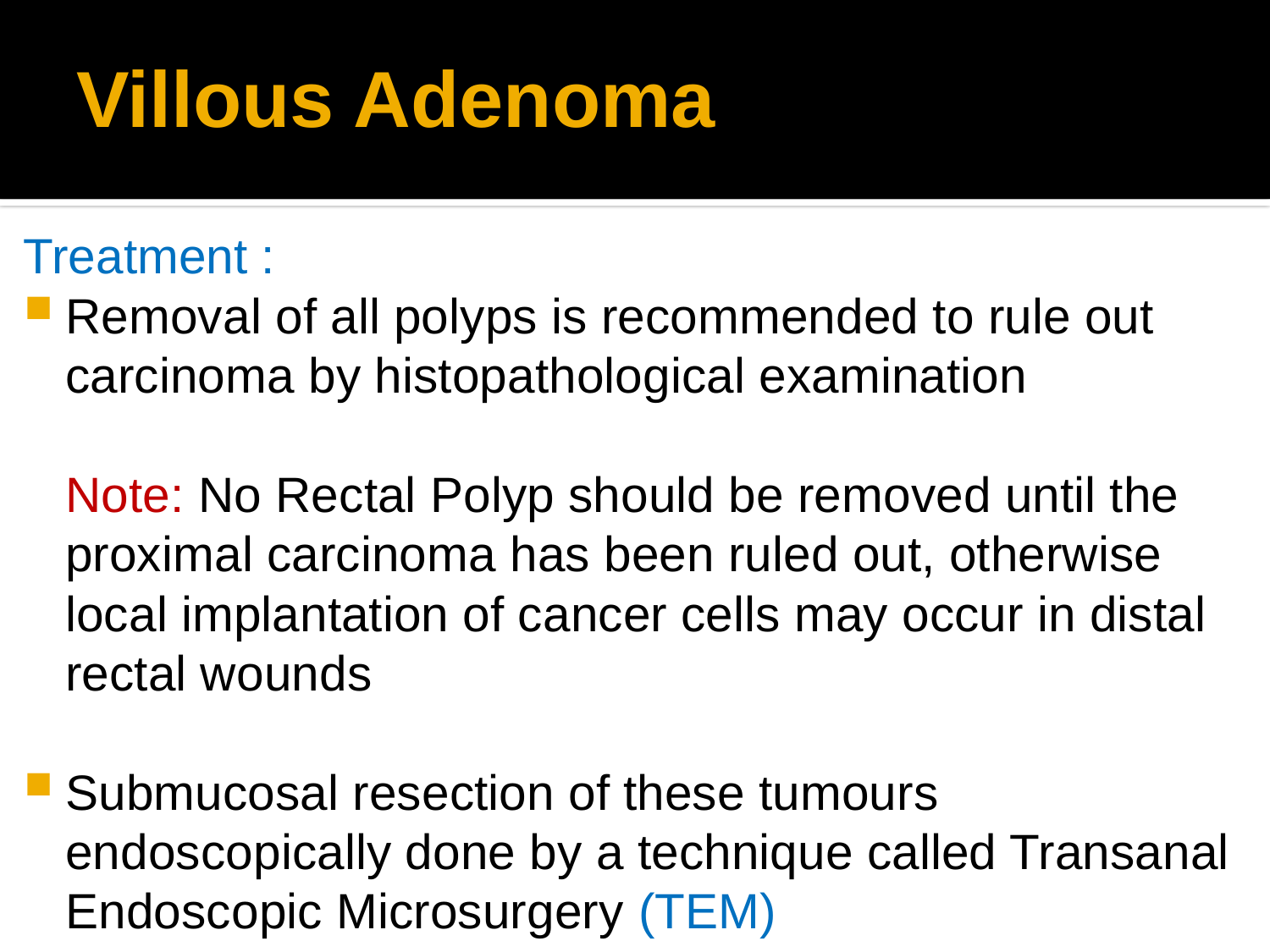

# Villous Adenoma
Treatment :
Removal of all polyps is recommended to rule out carcinoma by histopathological examination

	Note: No Rectal Polyp should be removed until the proximal carcinoma has been ruled out, otherwise local implantation of cancer cells may occur in distal rectal wounds

Submucosal resection of these tumours endoscopically done by a technique called Transanal Endoscopic Microsurgery (TEM)